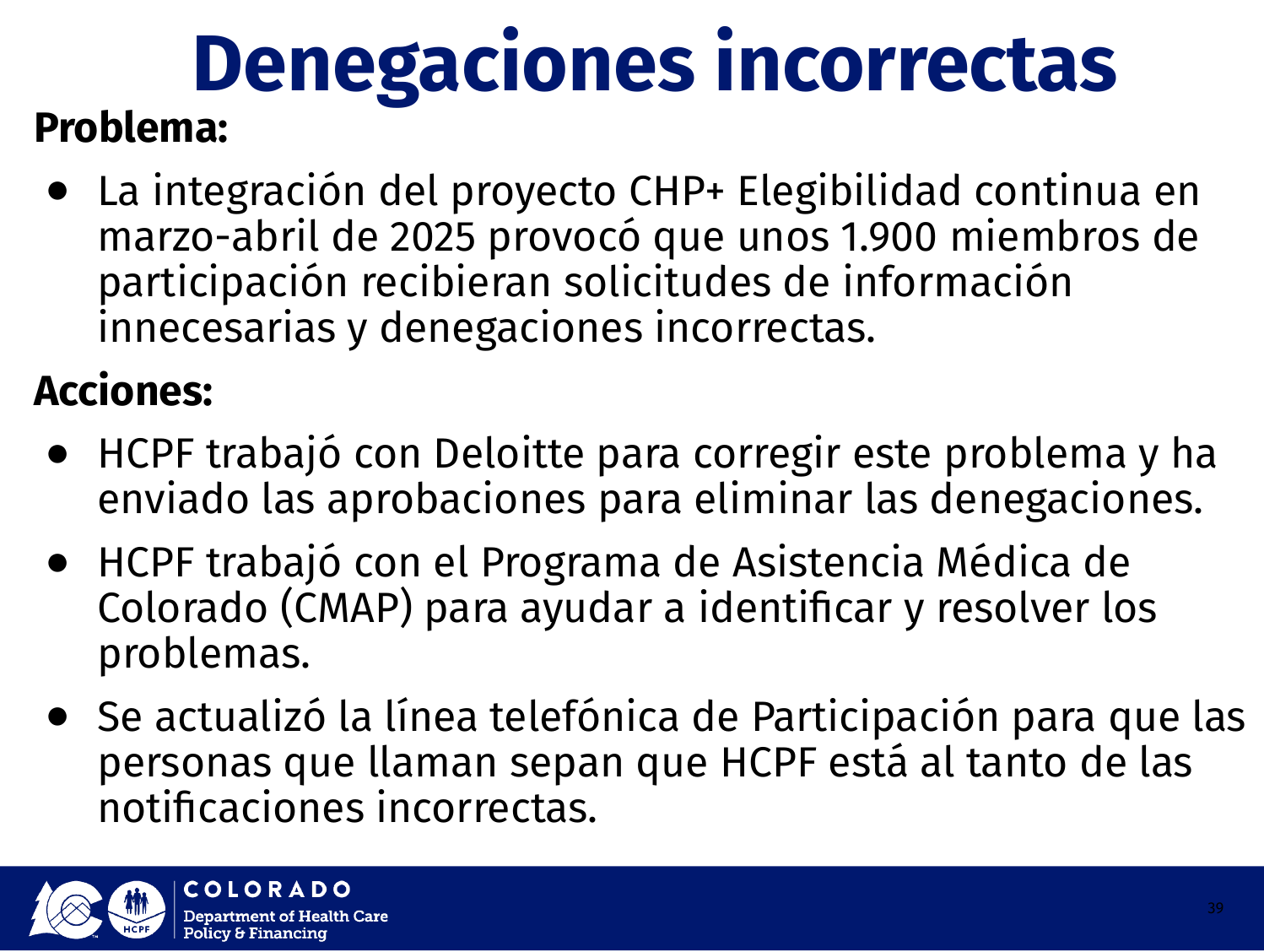

# Denegaciones incorrectas
Problema:
La integración del proyecto CHP+ Elegibilidad continua en marzo-abril de 2025 provocó que unos 1.900 miembros de participación recibieran solicitudes de información innecesarias y denegaciones incorrectas.
Acciones:
HCPF trabajó con Deloitte para corregir este problema y ha enviado las aprobaciones para eliminar las denegaciones.
HCPF trabajó con el Programa de Asistencia Médica de Colorado (CMAP) para ayudar a identificar y resolver los problemas.
Se actualizó la línea telefónica de Participación para que las personas que llaman sepan que HCPF está al tanto de las notificaciones incorrectas.
39